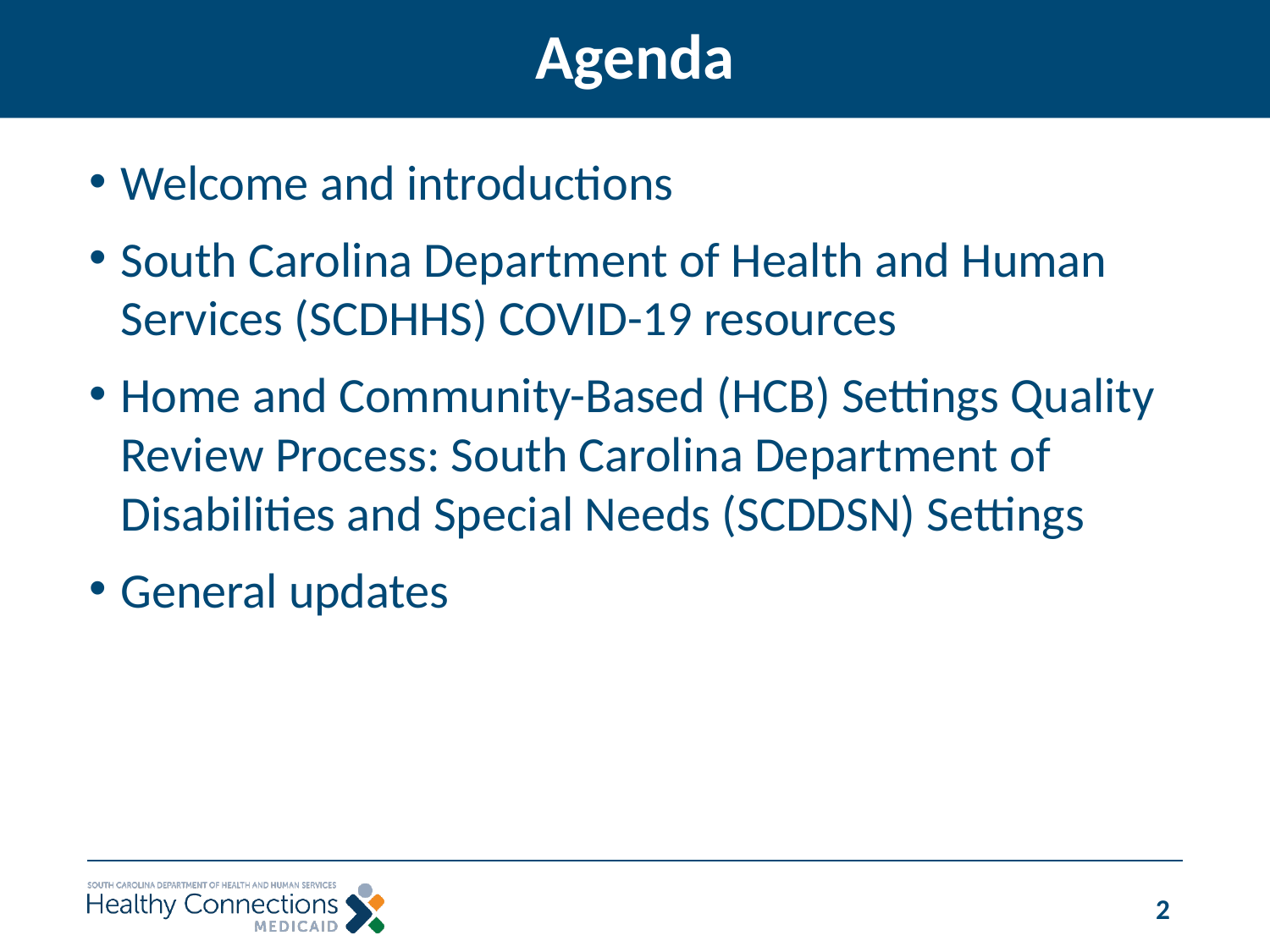

# Agenda
Welcome and introductions
South Carolina Department of Health and Human Services (SCDHHS) COVID-19 resources
Home and Community-Based (HCB) Settings Quality Review Process: South Carolina Department of Disabilities and Special Needs (SCDDSN) Settings
General updates
2